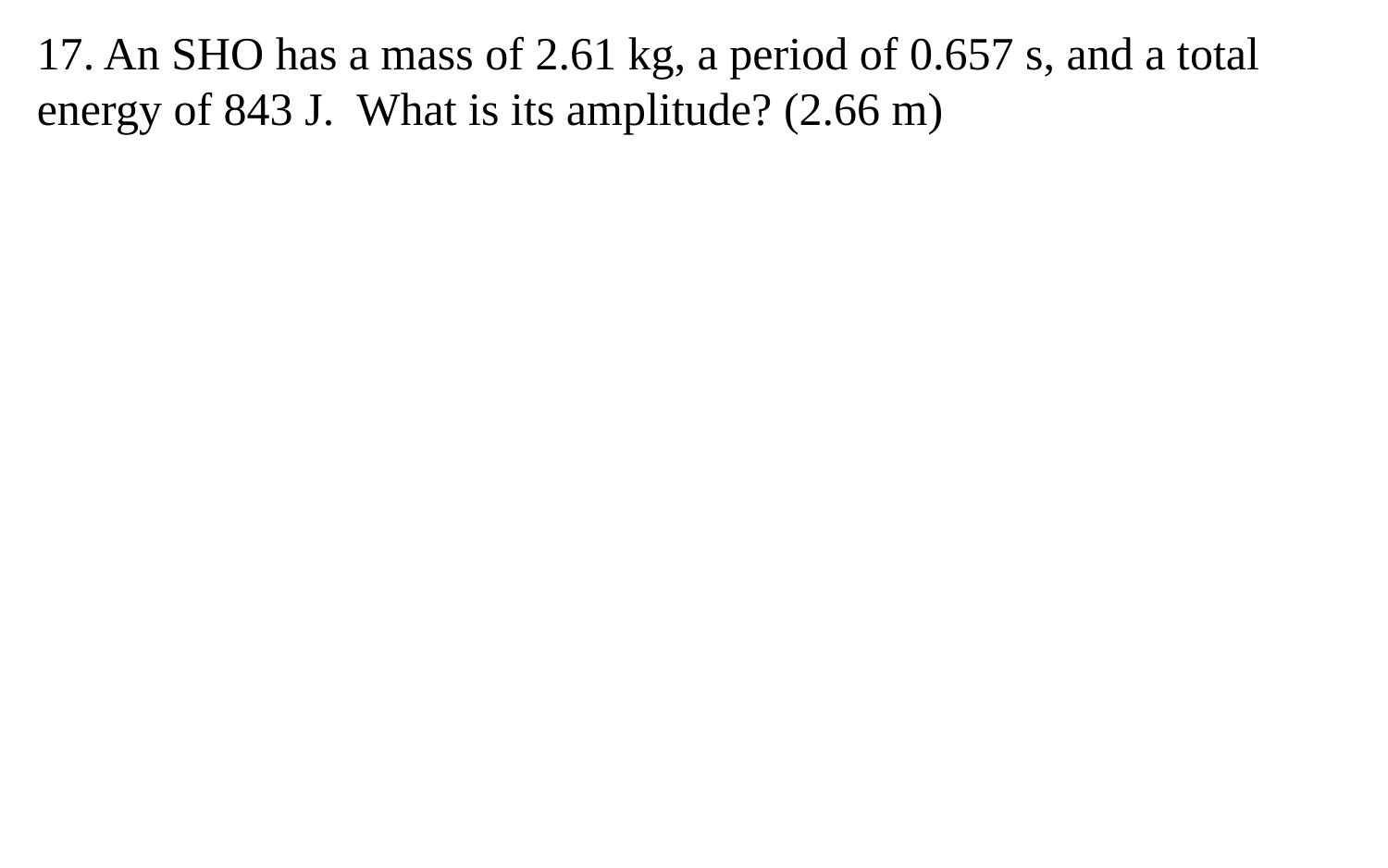

17. An SHO has a mass of 2.61 kg, a period of 0.657 s, and a total energy of 843 J.  What is its amplitude? (2.66 m)